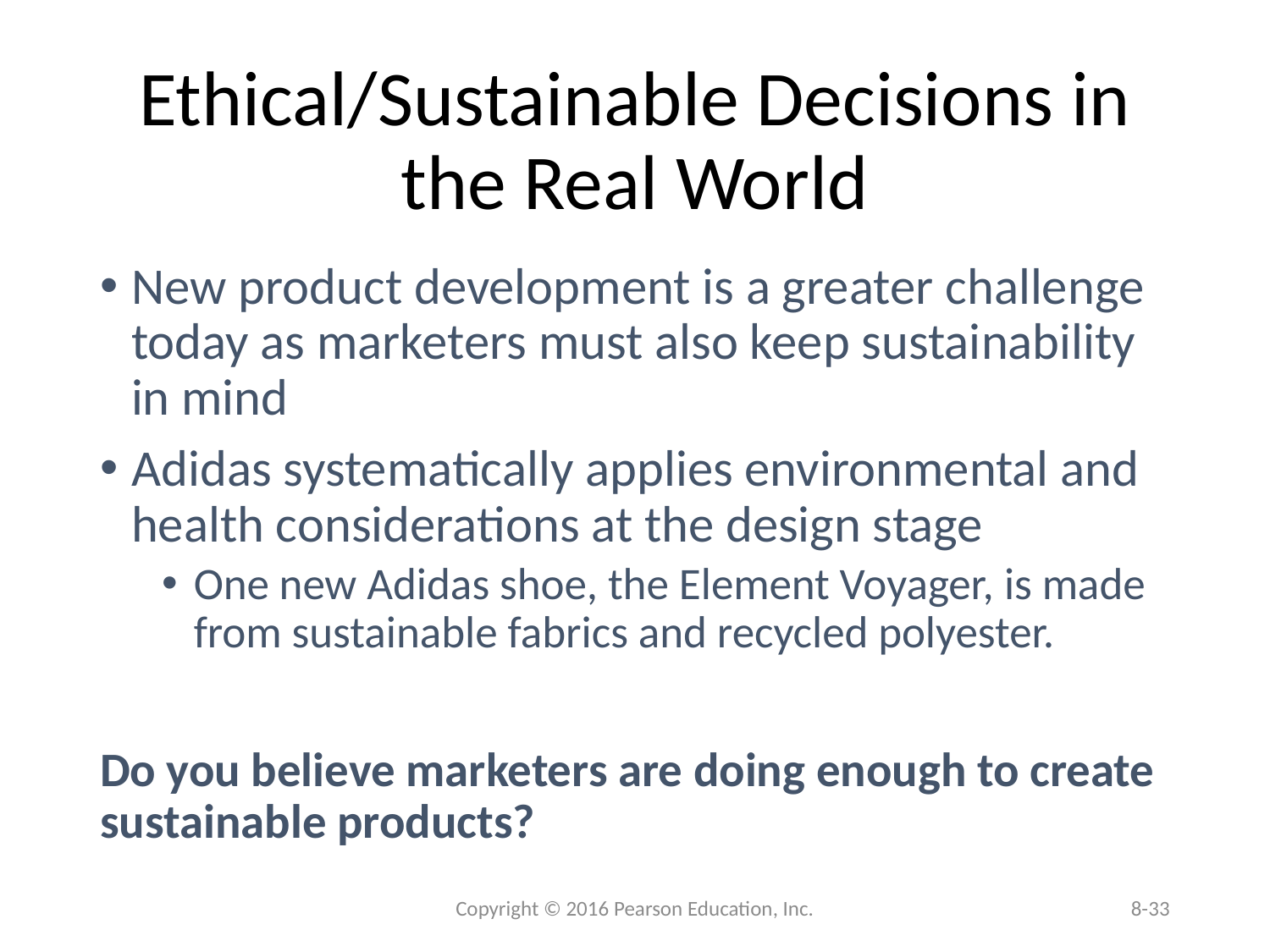

# Ethical/Sustainable Decisions in the Real World
New product development is a greater challenge today as marketers must also keep sustainability in mind
Adidas systematically applies environmental and health considerations at the design stage
One new Adidas shoe, the Element Voyager, is made from sustainable fabrics and recycled polyester.

Do you believe marketers are doing enough to create sustainable products?

Copyright © 2016 Pearson Education, Inc.

8-33